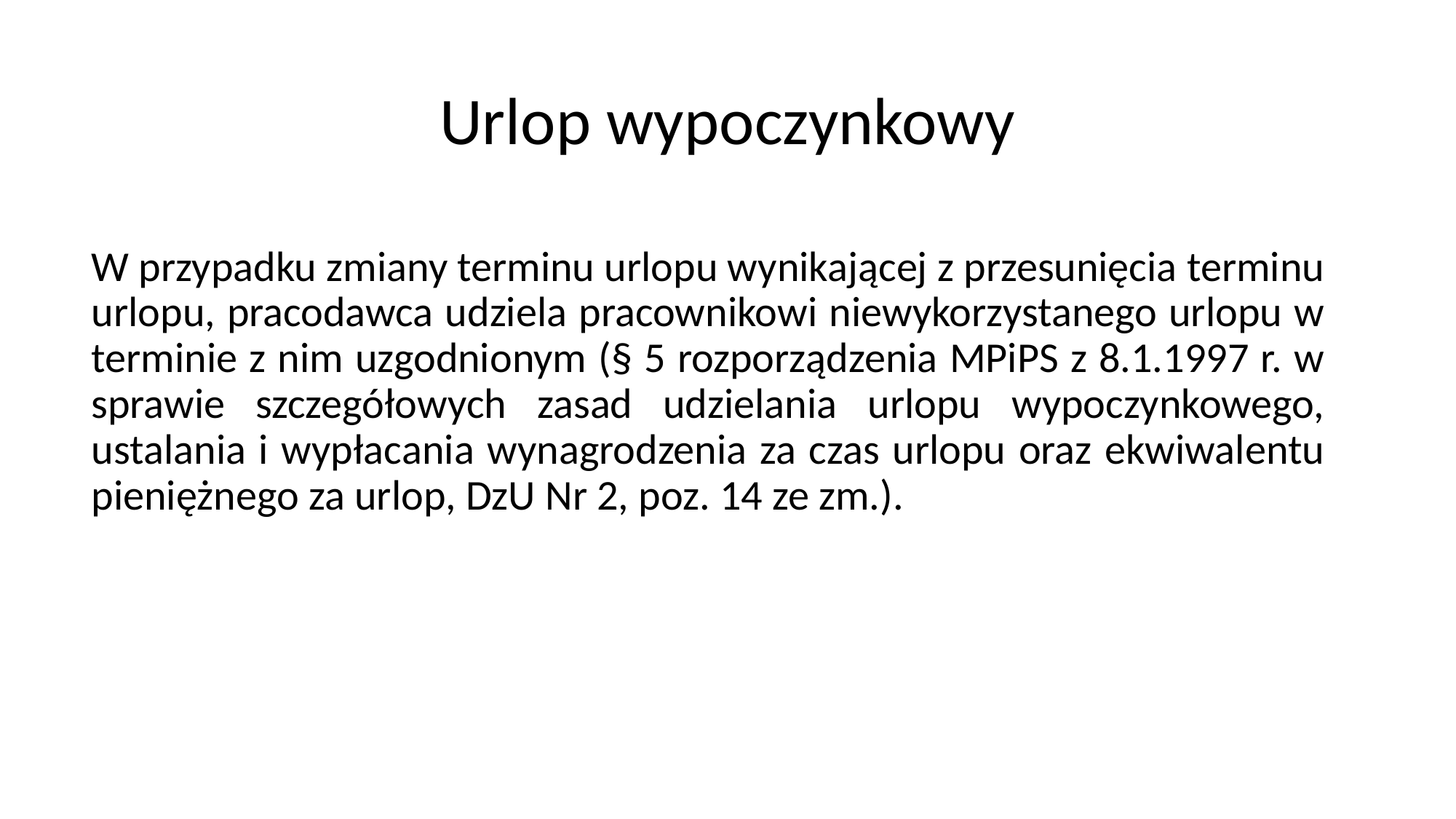

# Urlop wypoczynkowy
W przypadku zmiany terminu urlopu wynikającej z przesunięcia terminu urlopu, pracodawca udziela pracownikowi niewykorzystanego urlopu w terminie z nim uzgodnionym (§ 5 rozporządzenia MPiPS z 8.1.1997 r. w sprawie szczegółowych zasad udzielania urlopu wypoczynkowego, ustalania i wypłacania wynagrodzenia za czas urlopu oraz ekwiwalentu pieniężnego za urlop, DzU Nr 2, poz. 14 ze zm.).